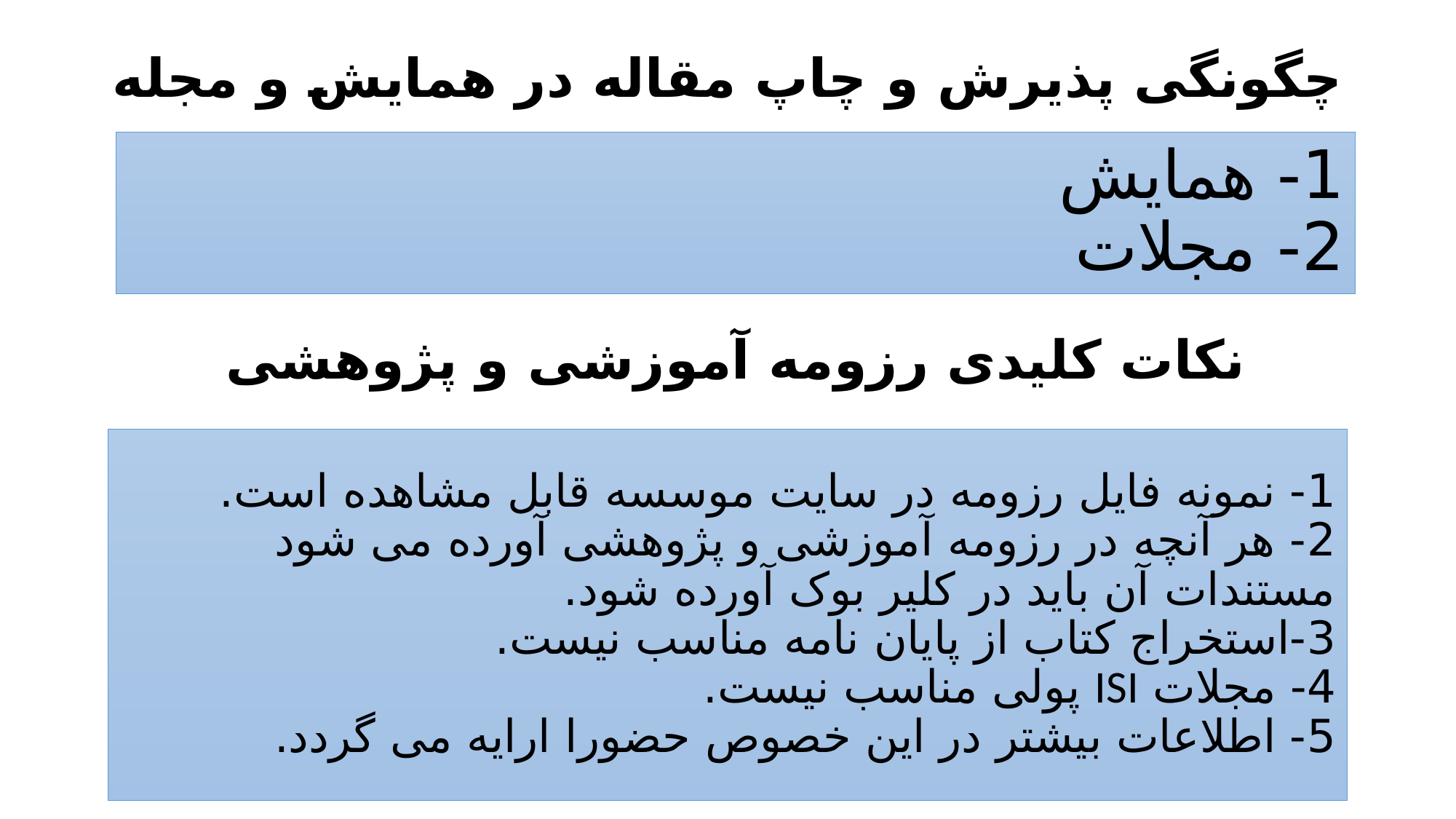

چگونگی پذیرش و چاپ مقاله در همایش و مجله
# 1- همایش 2- مجلات
نکات کلیدی رزومه آموزشی و پژوهشی
1- نمونه فایل رزومه در سایت موسسه قابل مشاهده است.
2- هر آنچه در رزومه آموزشی و پژوهشی آورده می شود مستندات آن باید در کلیر بوک آورده شود.
3-استخراج کتاب از پایان نامه مناسب نیست.
4- مجلات ISI پولی مناسب نیست.
5- اطلاعات بیشتر در این خصوص حضورا ارایه می گردد.